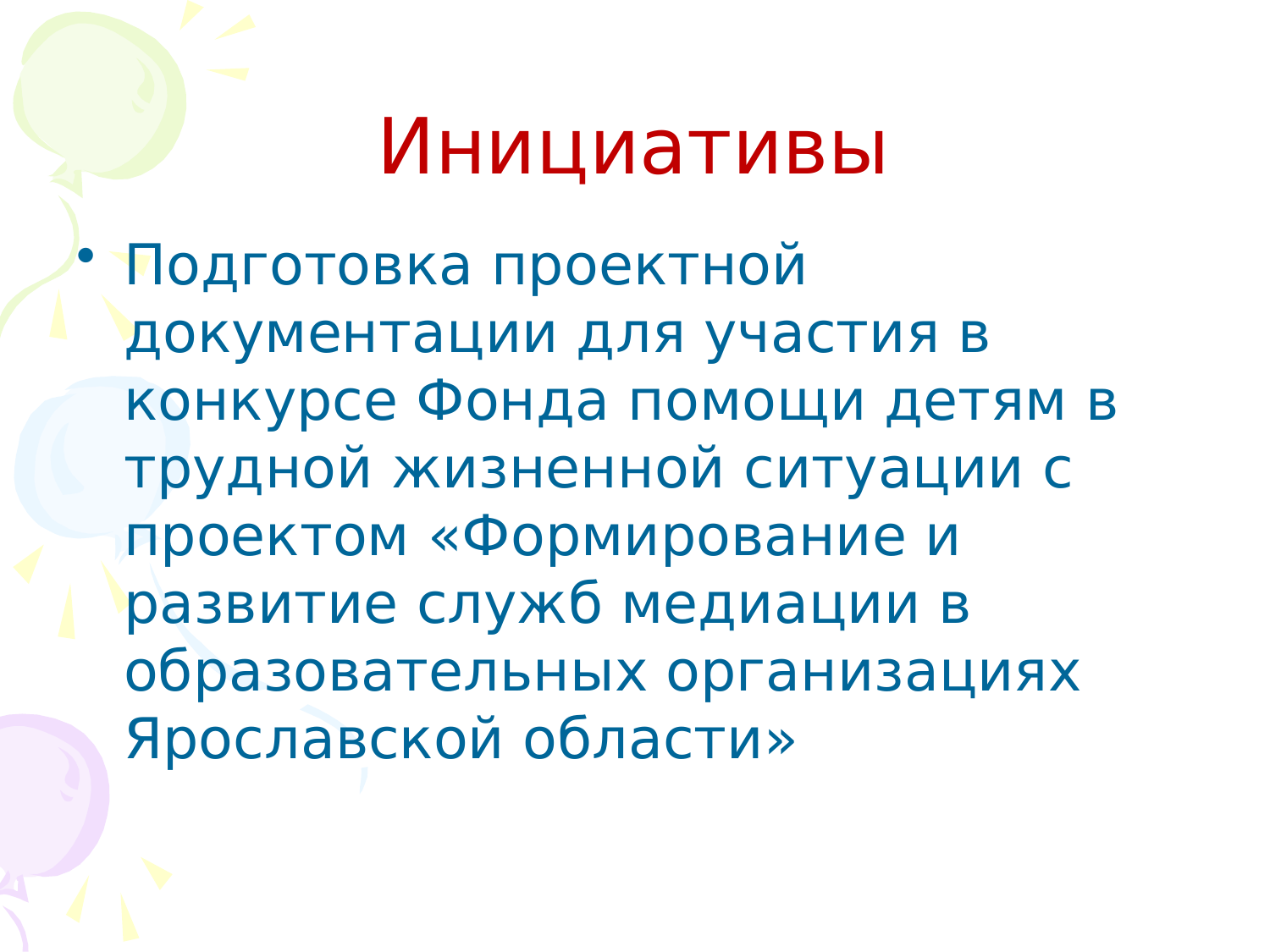

# Инициативы
Подготовка проектной документации для участия в конкурсе Фонда помощи детям в трудной жизненной ситуации с проектом «Формирование и развитие служб медиации в образовательных организациях Ярославской области»